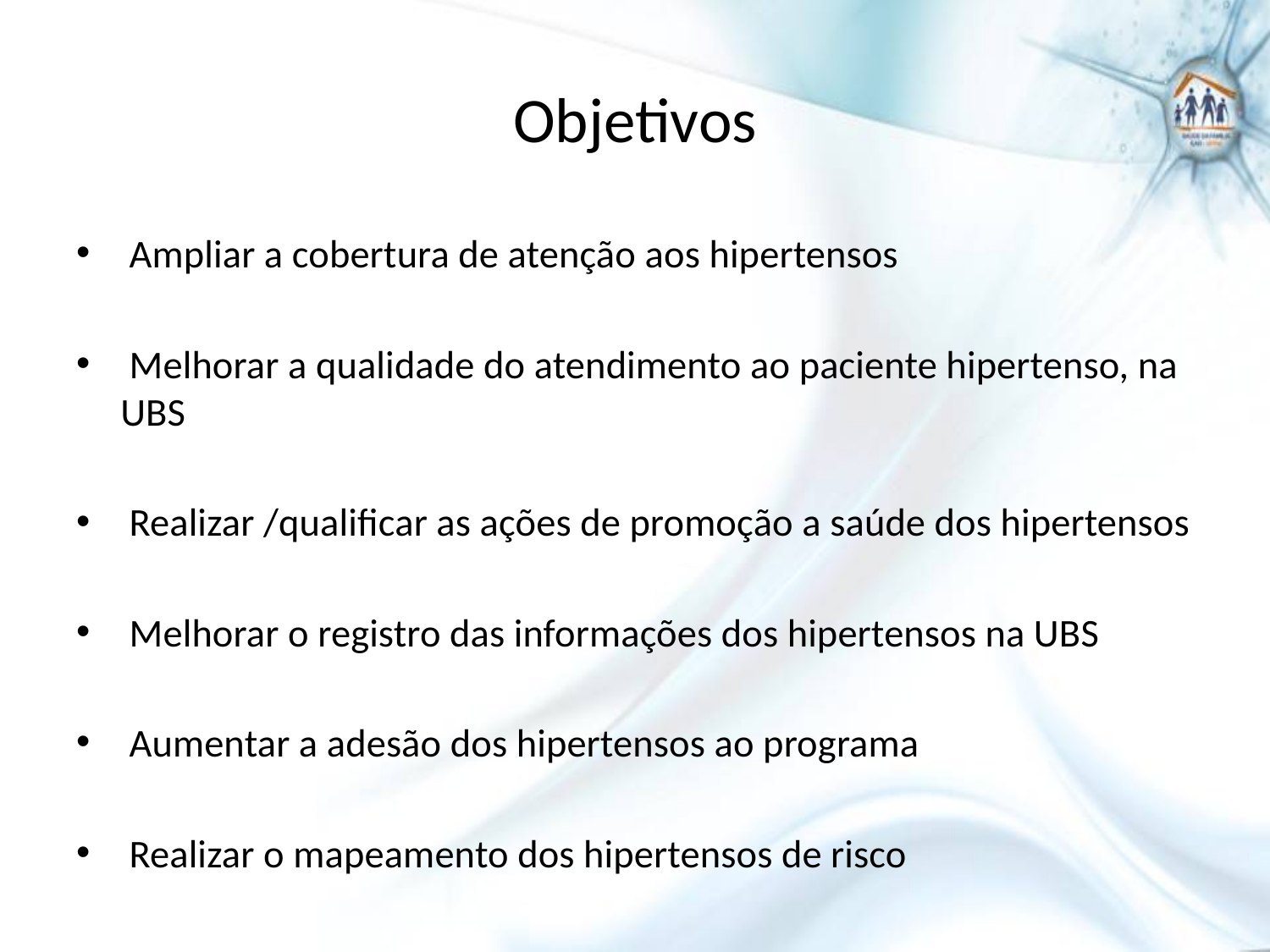

# Objetivos
 Ampliar a cobertura de atenção aos hipertensos

 Melhorar a qualidade do atendimento ao paciente hipertenso, na UBS

 Realizar /qualificar as ações de promoção a saúde dos hipertensos

 Melhorar o registro das informações dos hipertensos na UBS

 Aumentar a adesão dos hipertensos ao programa

 Realizar o mapeamento dos hipertensos de risco